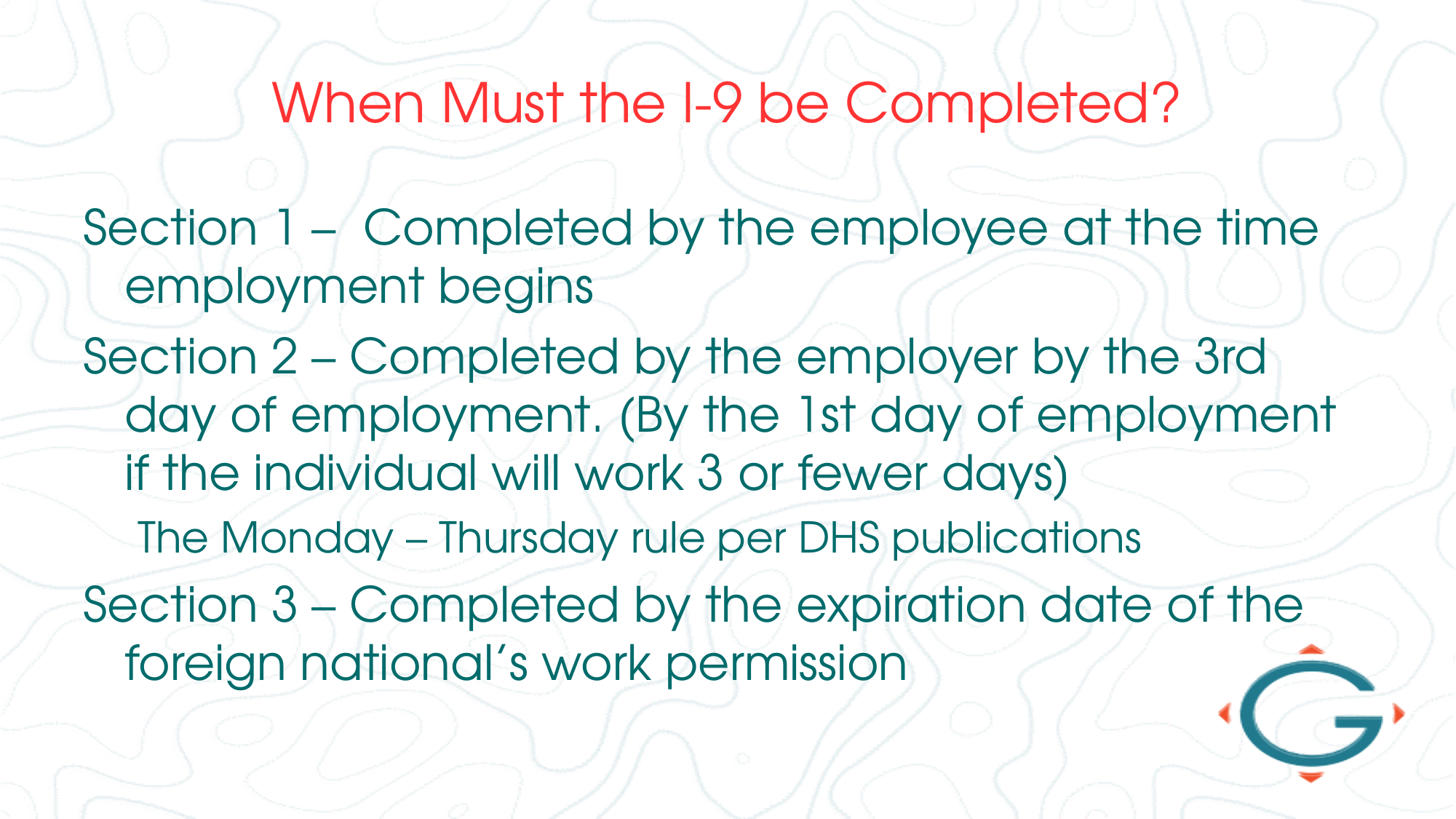

# When Must the I-9 be Completed?
Section 1 –  Completed by the employee at the time employment begins
Section 2 – Completed by the employer by the 3rd day of employment. (By the 1st day of employment if the individual will work 3 or fewer days)
The Monday – Thursday rule per DHS publications
Section 3 – Completed by the expiration date of the foreign national’s work permission